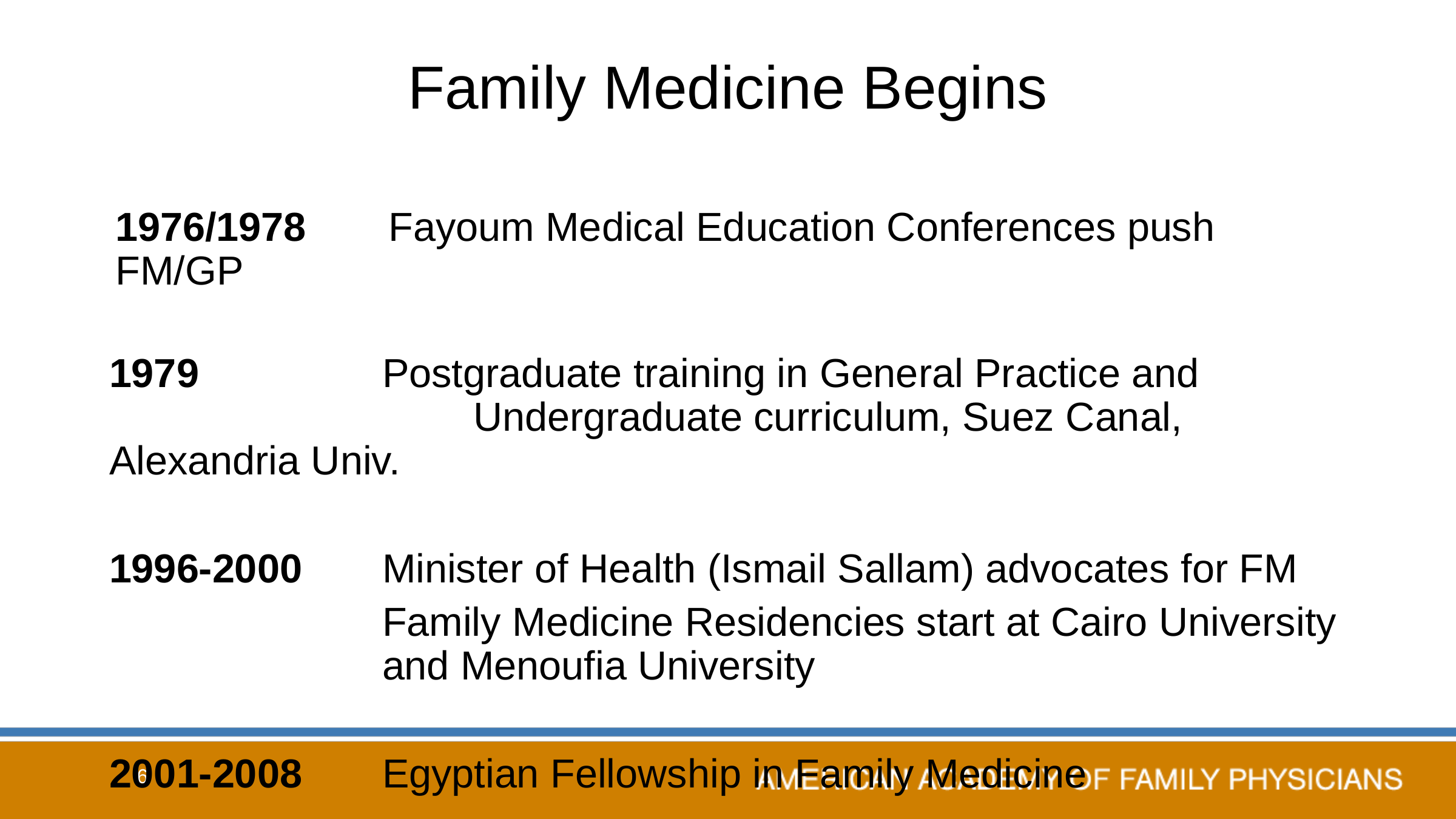

# Family Medicine Begins
1976/1978	Fayoum Medical Education Conferences push FM/GP

1979 		Postgraduate training in General Practice and 					Undergraduate curriculum, Suez Canal, Alexandria Univ.

1996-2000 	Minister of Health (Ismail Sallam) advocates for FM
		 	Family Medicine Residencies start at Cairo University 			and Menoufia University

2001-2008	Egyptian Fellowship in Family Medicine
6